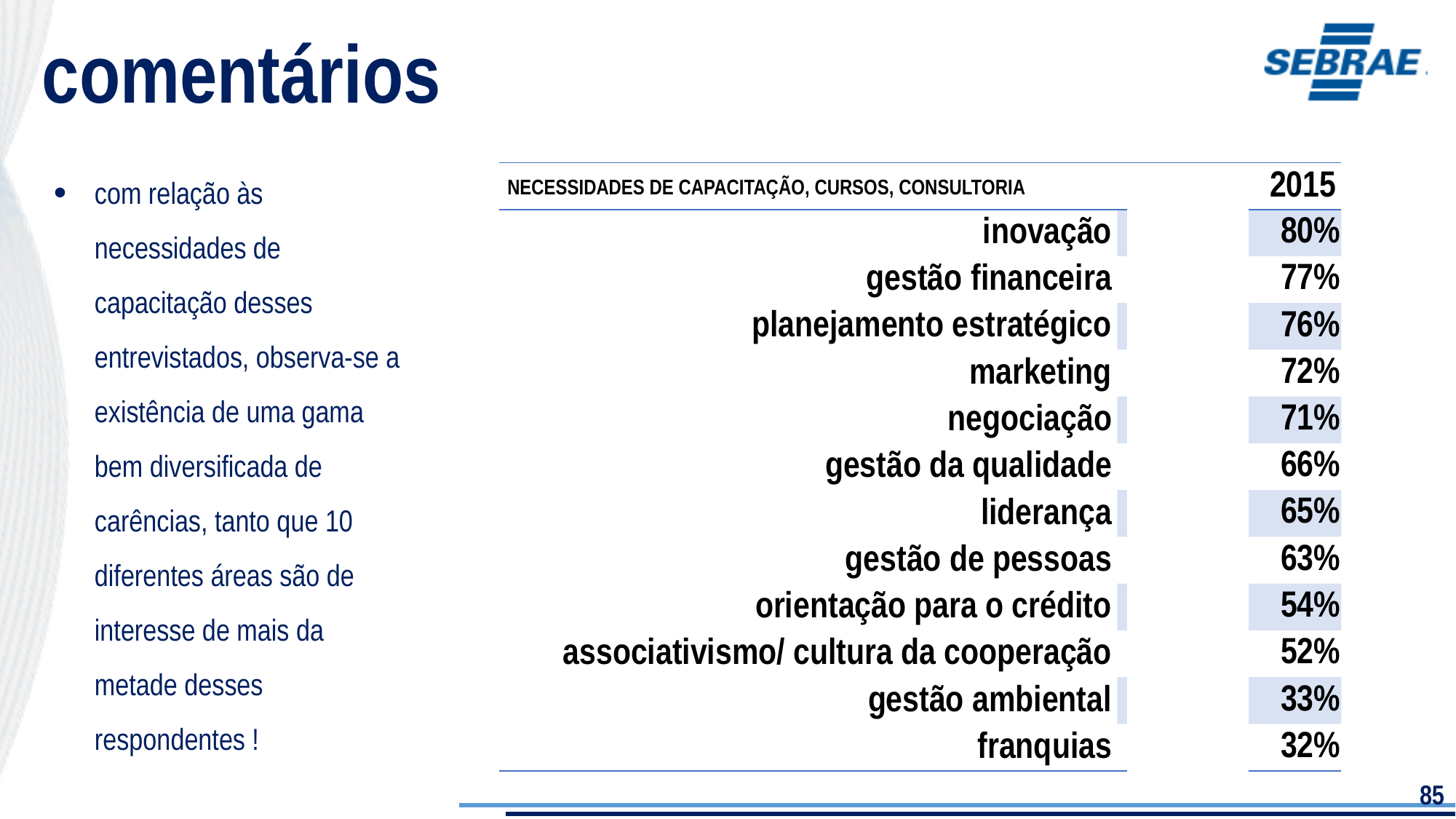

comentários
com relação às necessidades de capacitação desses entrevistados, observa-se a existência de uma gama bem diversificada de carências, tanto que 10 diferentes áreas são de interesse de mais da metade desses respondentes !
NECESSIDADES DE CAPACITAÇÃO, CURSOS, CONSULTORIA
|  | 2014 | 2015 |
| --- | --- | --- |
| inovação | 65% | 80% |
| gestão financeira | 70% | 77% |
| planejamento estratégico | 65% | 76% |
| marketing | 62% | 72% |
| negociação | 55% | 71% |
| gestão da qualidade | 50% | 66% |
| liderança | 53% | 65% |
| gestão de pessoas | 53% | 63% |
| orientação para o crédito | 48% | 54% |
| associativismo/ cultura da cooperação | 35% | 52% |
| gestão ambiental | 27% | 33% |
| franquias | 29% | 32% |

85